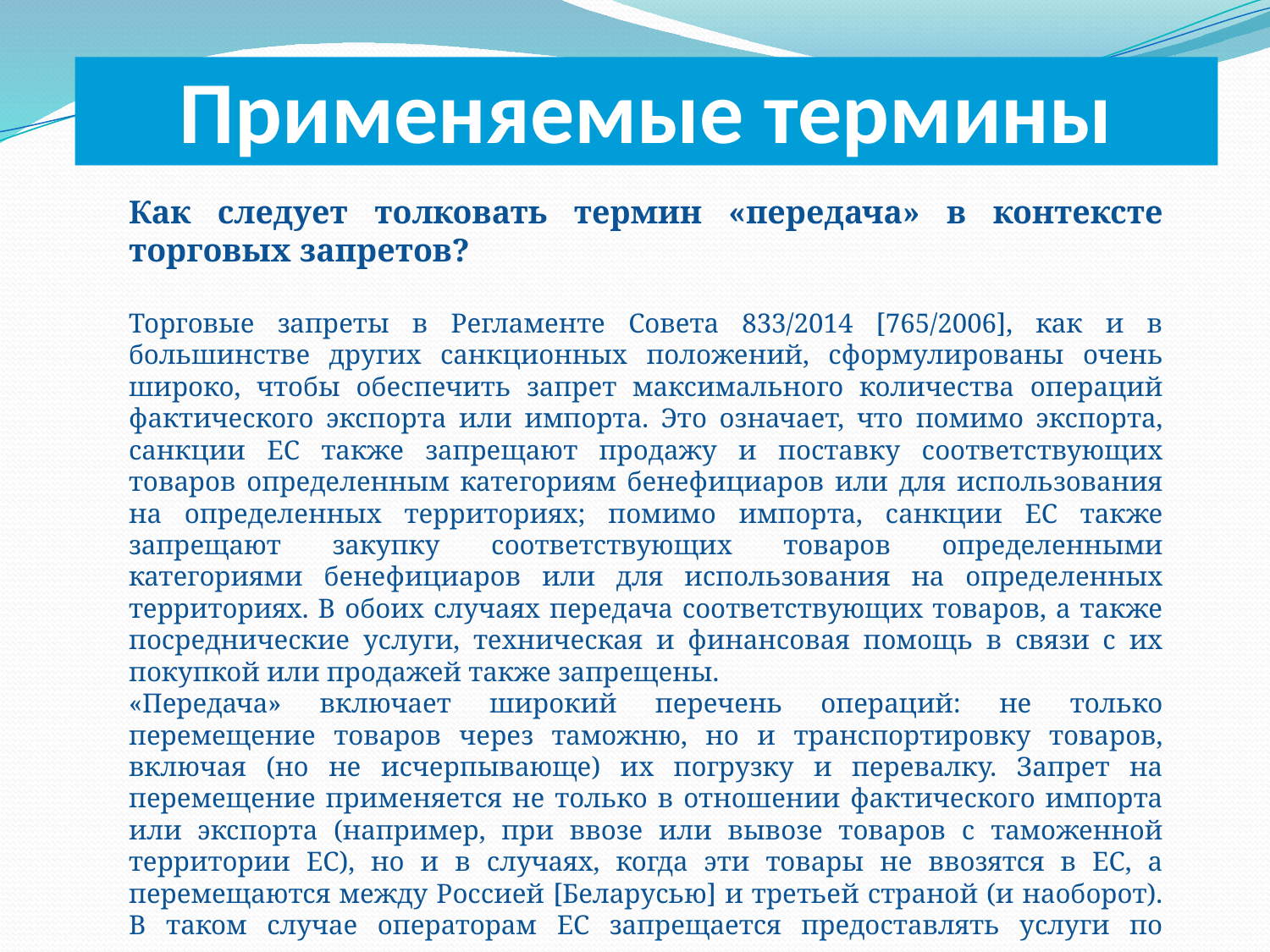

# Применяемые термины
Как следует толковать термин «передача» в контексте торговых запретов?

Торговые запреты в Регламенте Совета 833/2014 [765/2006], как и в большинстве других санкционных положений, сформулированы очень широко, чтобы обеспечить запрет максимального количества операций фактического экспорта или импорта. Это означает, что помимо экспорта, санкции ЕС также запрещают продажу и поставку соответствующих товаров определенным категориям бенефициаров или для использования на определенных территориях; помимо импорта, санкции ЕС также запрещают закупку соответствующих товаров определенными категориями бенефициаров или для использования на определенных территориях. В обоих случаях передача соответствующих товаров, а также посреднические услуги, техническая и финансовая помощь в связи с их покупкой или продажей также запрещены.
«Передача» включает широкий перечень операций: не только перемещение товаров через таможню, но и транспортировку товаров, включая (но не исчерпывающе) их погрузку и перевалку. Запрет на перемещение применяется не только в отношении фактического импорта или экспорта (например, при ввозе или вывозе товаров с таможенной территории ЕС), но и в случаях, когда эти товары не ввозятся в ЕС, а перемещаются между Россией [Беларусью] и третьей страной (и наоборот). В таком случае операторам ЕС запрещается предоставлять услуги по передаче, как описано выше.